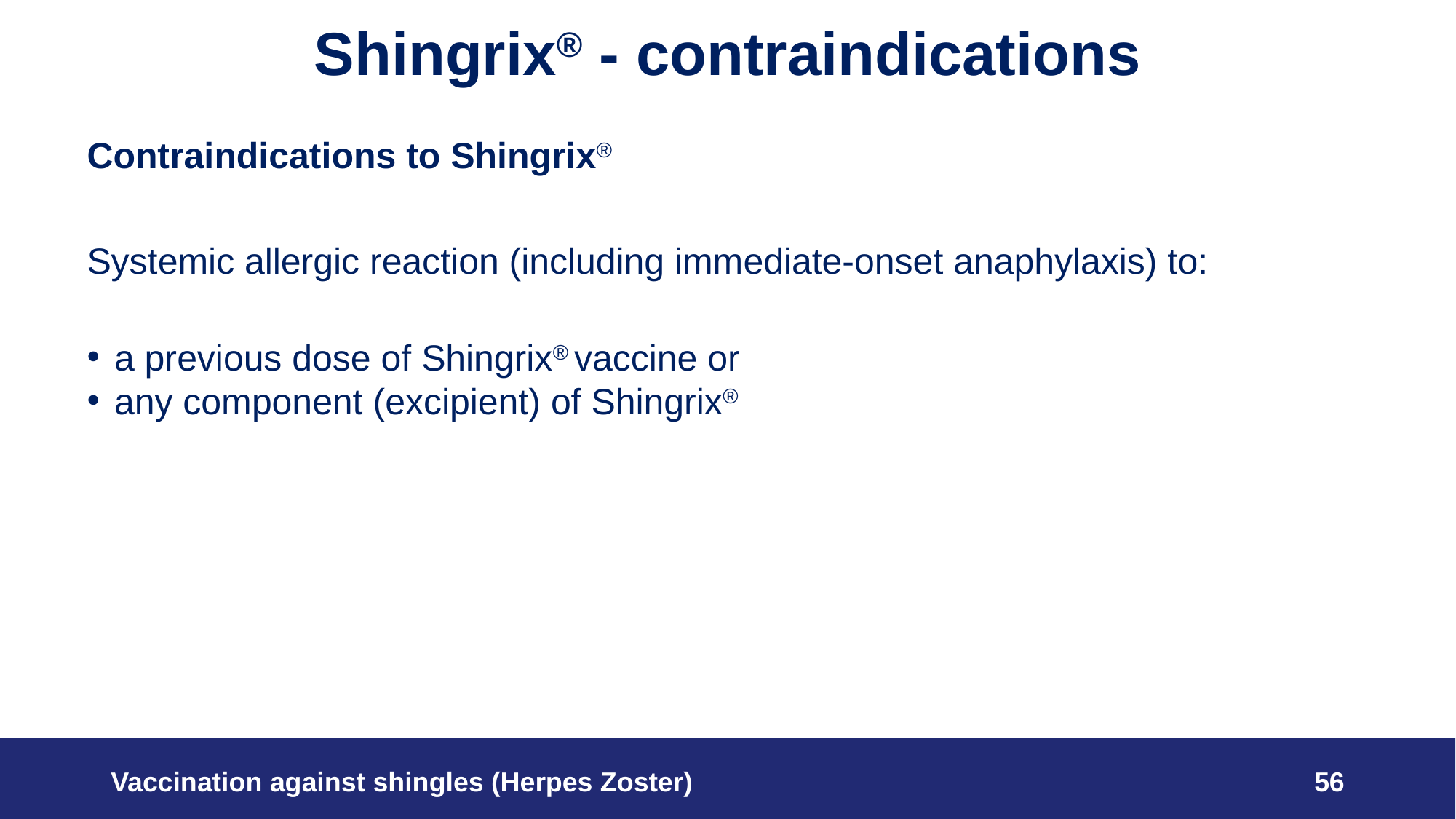

# Shingrix® - contraindications
Contraindications to Shingrix®

Systemic allergic reaction (including immediate-onset anaphylaxis) to:

a previous dose of Shingrix® vaccine or
any component (excipient) of Shingrix®

Vaccination against shingles (Herpes Zoster)
56